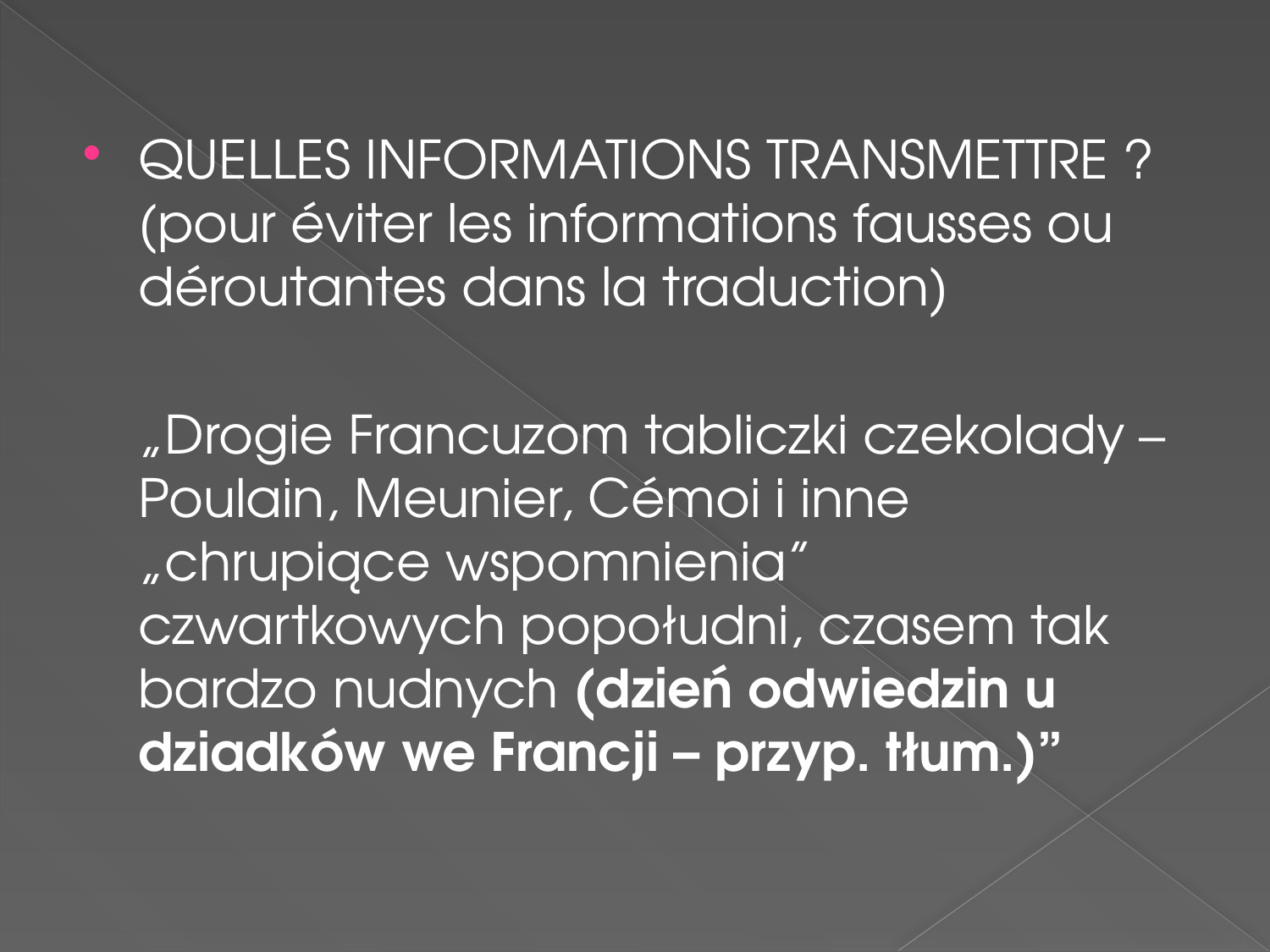

#

QUELLES INFORMATIONS TRANSMETTRE ? (pour éviter les informations fausses ou déroutantes dans la traduction)

	„Drogie Francuzom tabliczki czekolady – Poulain, Meunier, Cémoi i inne „chrupiące wspomnienia” czwartkowych popołudni, czasem tak bardzo nudnych (dzień odwiedzin u dziadków we Francji – przyp. tłum.)”